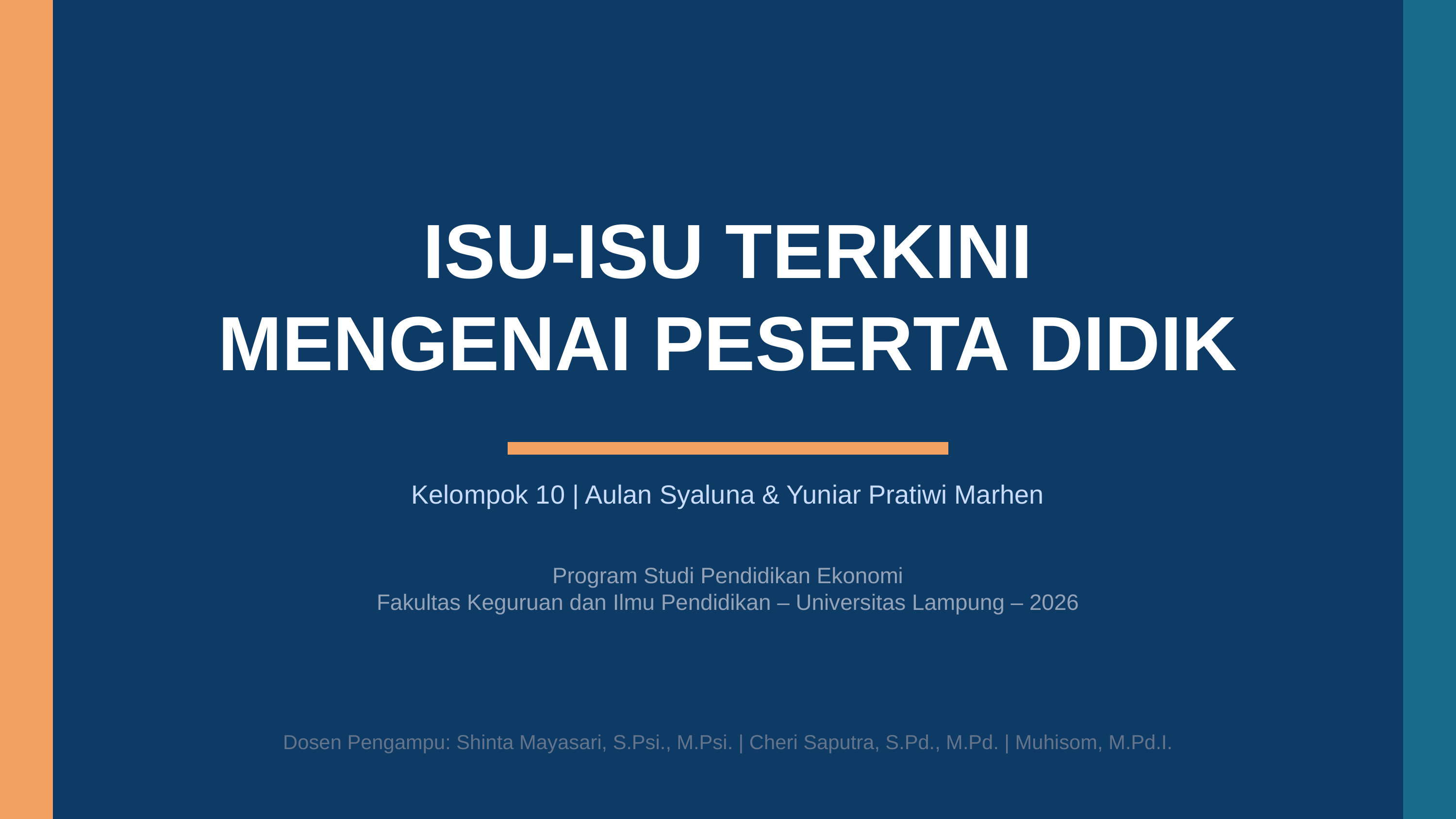

ISU-ISU TERKINI
MENGENAI PESERTA DIDIK

Kelompok 10 | Aulan Syaluna & Yuniar Pratiwi Marhen

Program Studi Pendidikan Ekonomi
Fakultas Keguruan dan Ilmu Pendidikan – Universitas Lampung – 2026

Dosen Pengampu: Shinta Mayasari, S.Psi., M.Psi. | Cheri Saputra, S.Pd., M.Pd. | Muhisom, M.Pd.I.